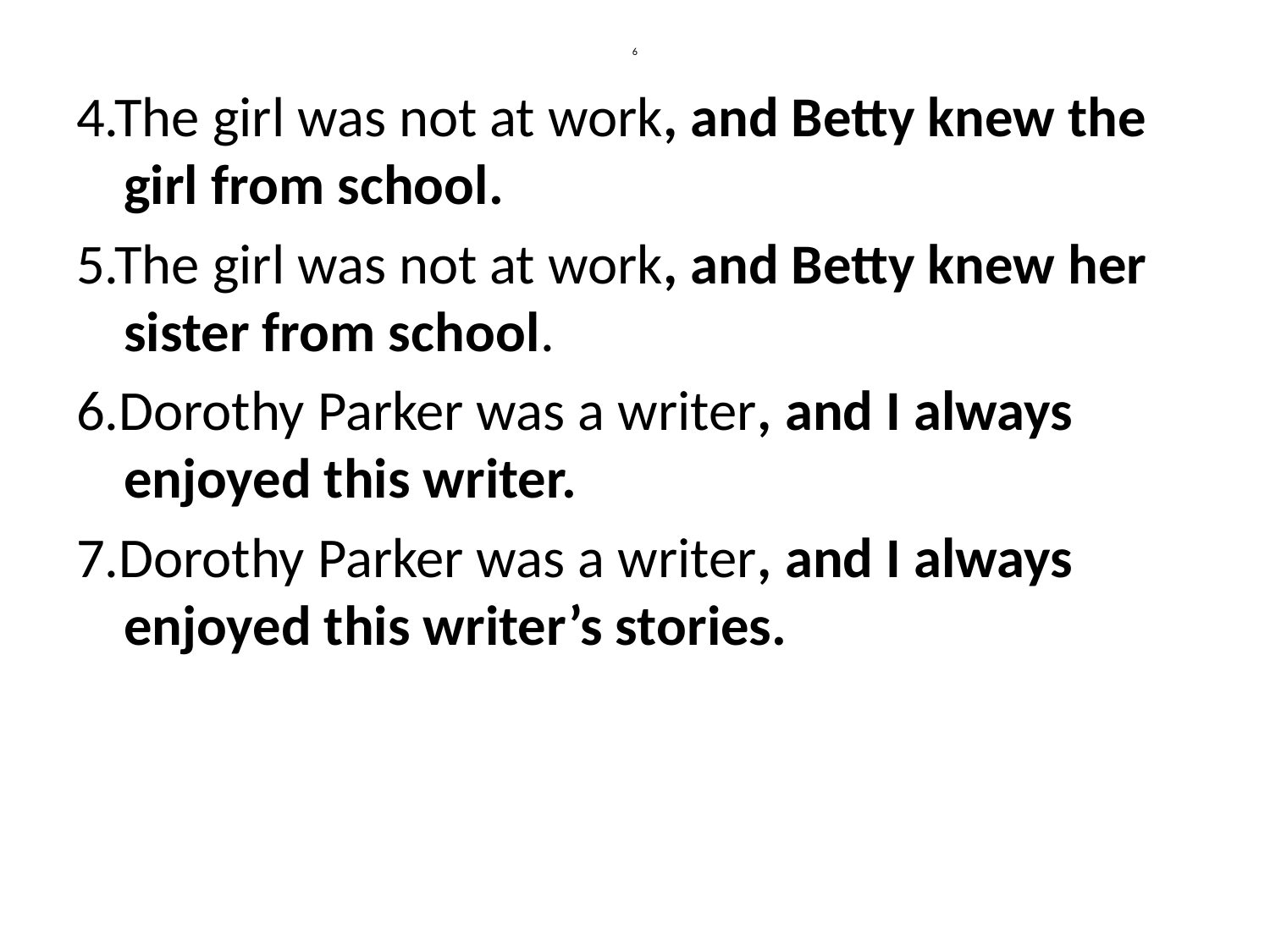

# 6
4.The girl was not at work, and Betty knew the girl from school.
5.The girl was not at work, and Betty knew her sister from school.
6.Dorothy Parker was a writer, and I always enjoyed this writer.
7.Dorothy Parker was a writer, and I always enjoyed this writer’s stories.